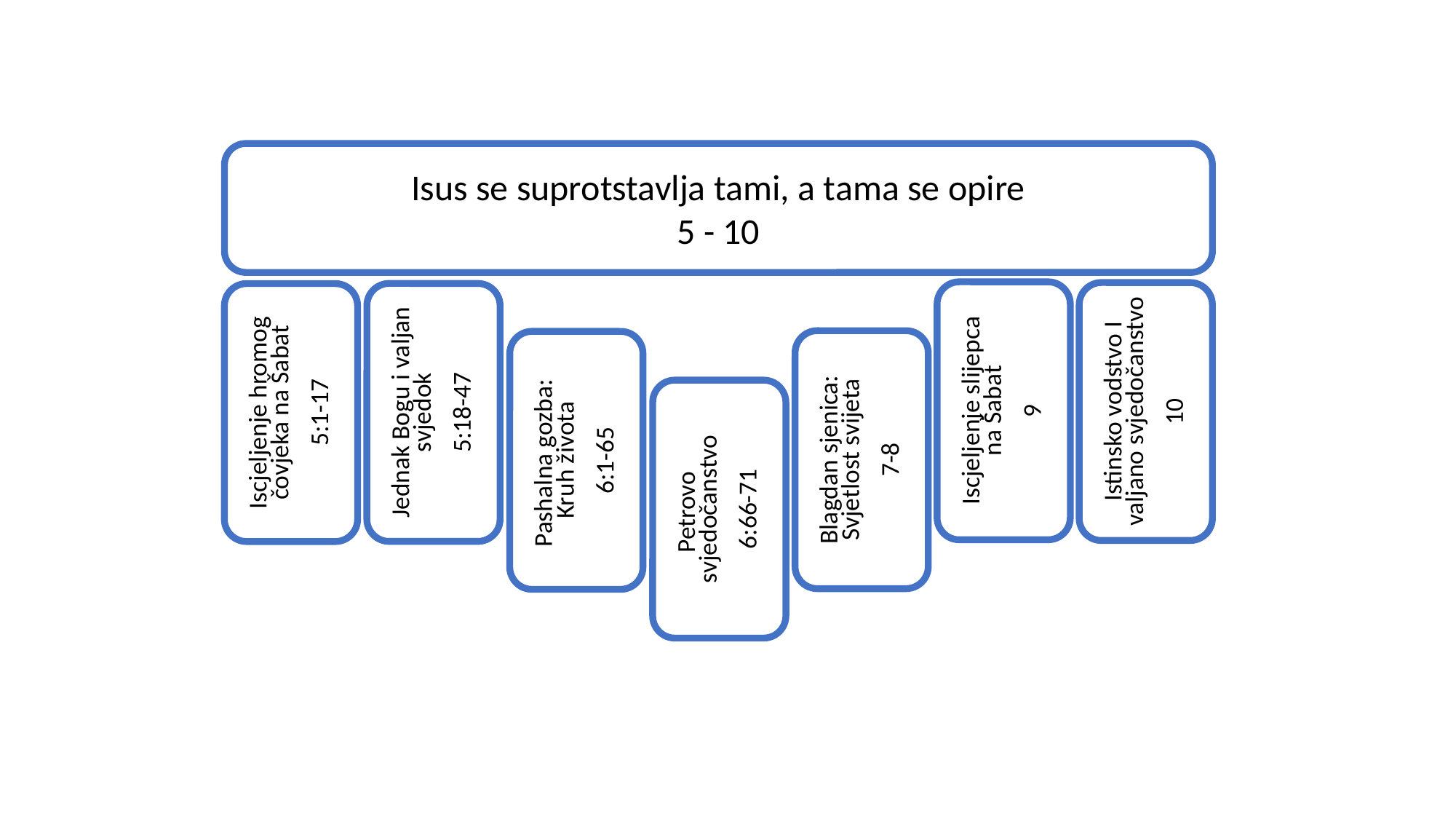

Isus se suprotstavlja tami, a tama se opire
5 - 10
Iscjeljenje slijepca
na Šabat
9
Istinsko vodstvo I valjano svjedočanstvo
10
Jednak Bogu i valjan svjedok
5:18-47
Iscjeljenje hromog čovjeka na Šabat
5:1-17
Blagdan sjenica: Svjetlost svijeta
7-8
Pashalna gozba:
Kruh života
6:1-65
Petrovo
svjedočanstvo
6:66-71